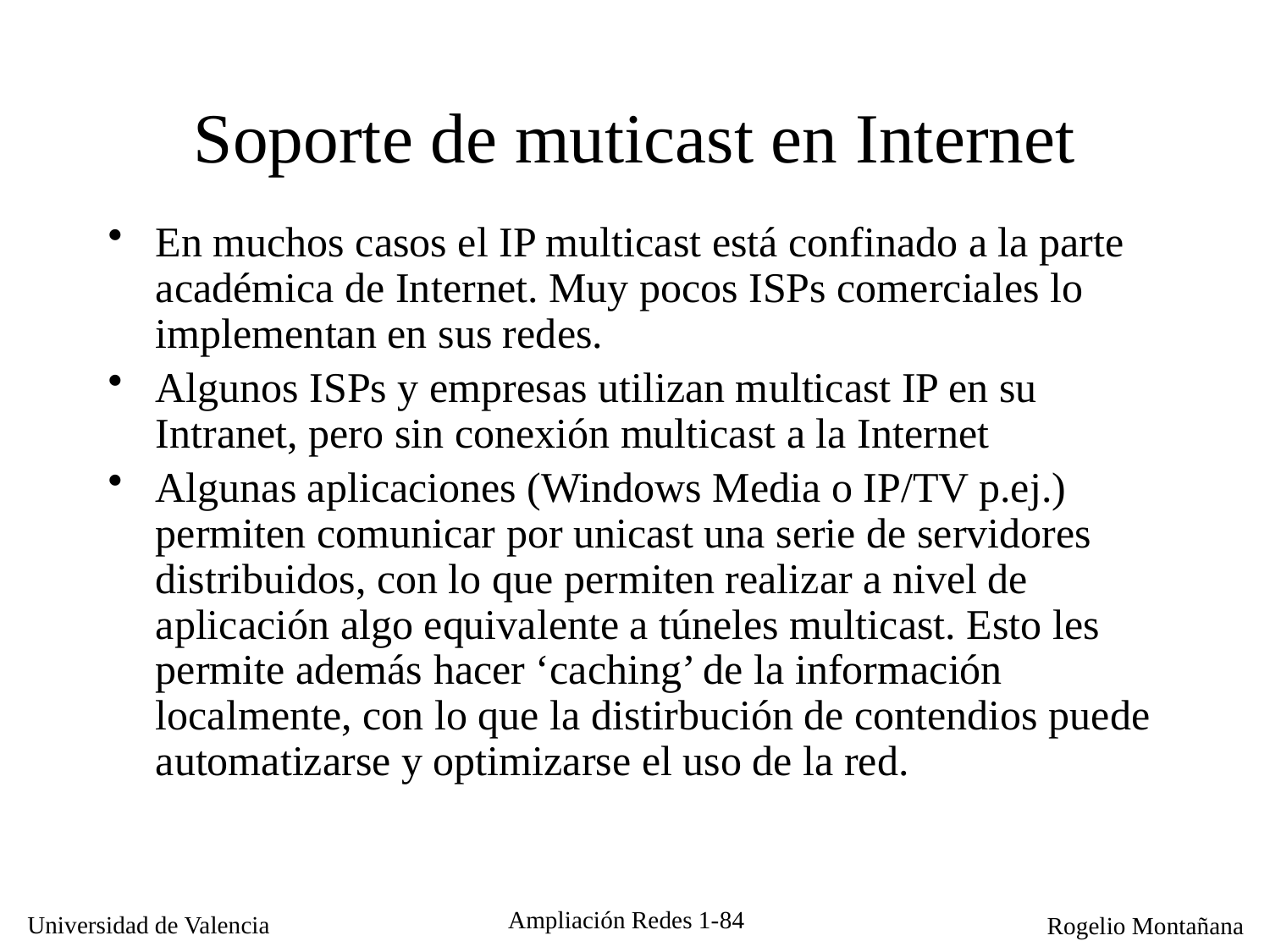

# Soporte de muticast en Internet
En muchos casos el IP multicast está confinado a la parte académica de Internet. Muy pocos ISPs comerciales lo implementan en sus redes.
Algunos ISPs y empresas utilizan multicast IP en su Intranet, pero sin conexión multicast a la Internet
Algunas aplicaciones (Windows Media o IP/TV p.ej.) permiten comunicar por unicast una serie de servidores distribuidos, con lo que permiten realizar a nivel de aplicación algo equivalente a túneles multicast. Esto les permite además hacer ‘caching’ de la información localmente, con lo que la distirbución de contendios puede automatizarse y optimizarse el uso de la red.
Ampliación Redes 1-84